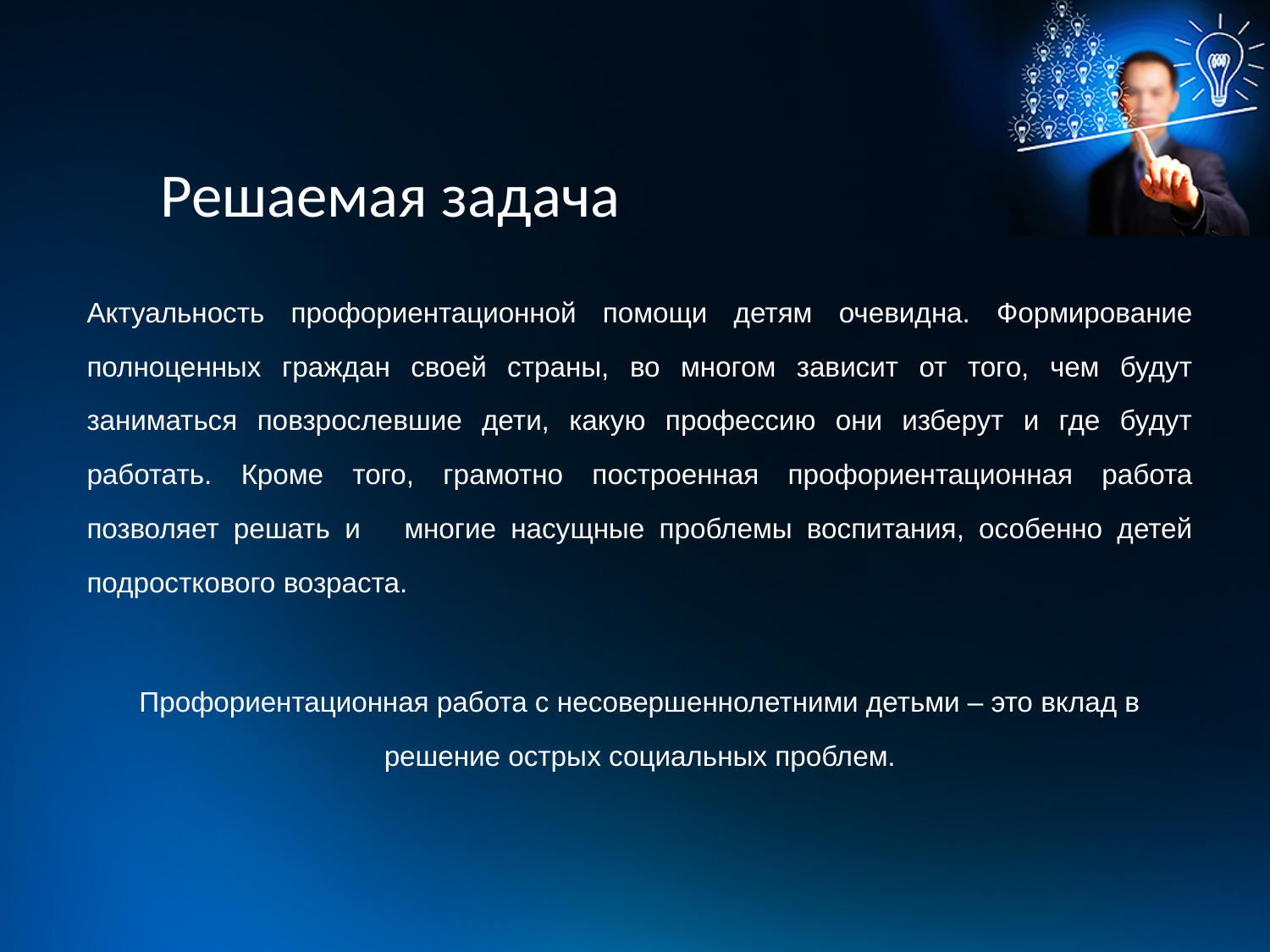

Решаемая задача
Актуальность профориентационной помощи детям очевидна. Формирование полноценных граждан своей страны, во многом зависит от того, чем будут заниматься повзрослевшие дети, какую профессию они изберут и где будут работать. Кроме того, грамотно построенная профориентационная работа позволяет решать и   многие насущные проблемы воспитания, особенно детей подросткового возраста.

Профориентационная работа с несовершеннолетними детьми – это вклад в решение острых социальных проблем.